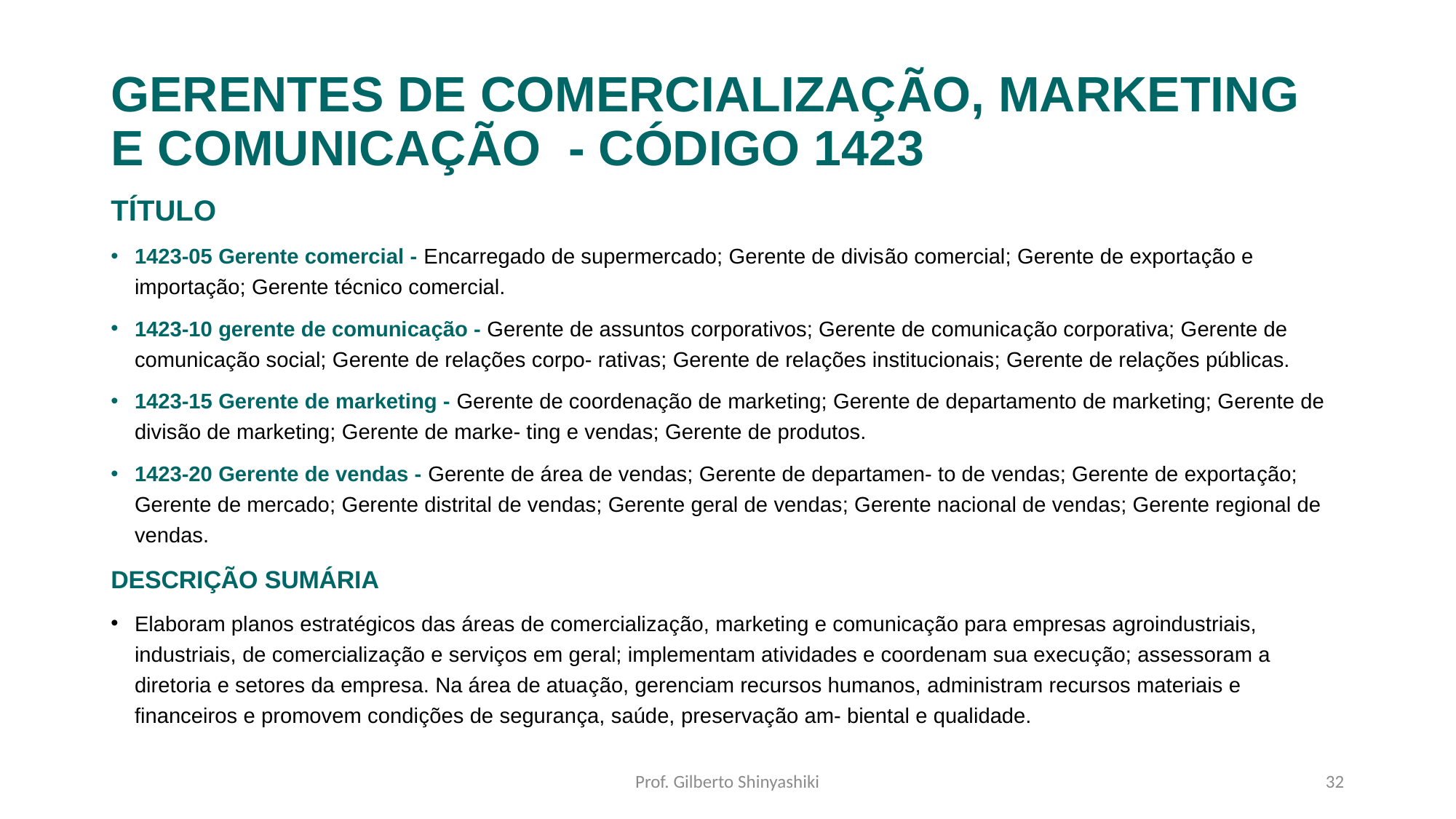

# GERENTES DE COMERCIALIZAÇÃO, MARKETING E COMUNICAÇÃO  - CÓDIGO 1423
TÍTULO
1423-05 Gerente comercial - Encarregado de supermercado; Gerente de divisão comercial; Gerente de exportação e importação; Gerente técnico comercial.
1423-10 gerente de comunicação - Gerente de assuntos corporativos; Gerente de comunicação corporativa; Gerente de comunicação social; Gerente de relações corpo- rativas; Gerente de relações institucionais; Gerente de relações públicas.
1423-15 Gerente de marketing - Gerente de coordenação de marketing; Gerente de departamento de marketing; Gerente de divisão de marketing; Gerente de marke- ting e vendas; Gerente de produtos.
1423-20 Gerente de vendas - Gerente de área de vendas; Gerente de departamen- to de vendas; Gerente de exportação; Gerente de mercado; Gerente distrital de vendas; Gerente geral de vendas; Gerente nacional de vendas; Gerente regional de vendas.
DESCRIÇÃO SUMÁRIA
Elaboram planos estratégicos das áreas de comercialização, marketing e comunicação para empresas agroindustriais, industriais, de comercialização e serviços em geral; implementam atividades e coordenam sua execução; assessoram a diretoria e setores da empresa. Na área de atuação, gerenciam recursos humanos, administram recursos materiais e financeiros e promovem condições de segurança, saúde, preservação am- biental e qualidade.

Prof. Gilberto Shinyashiki
32